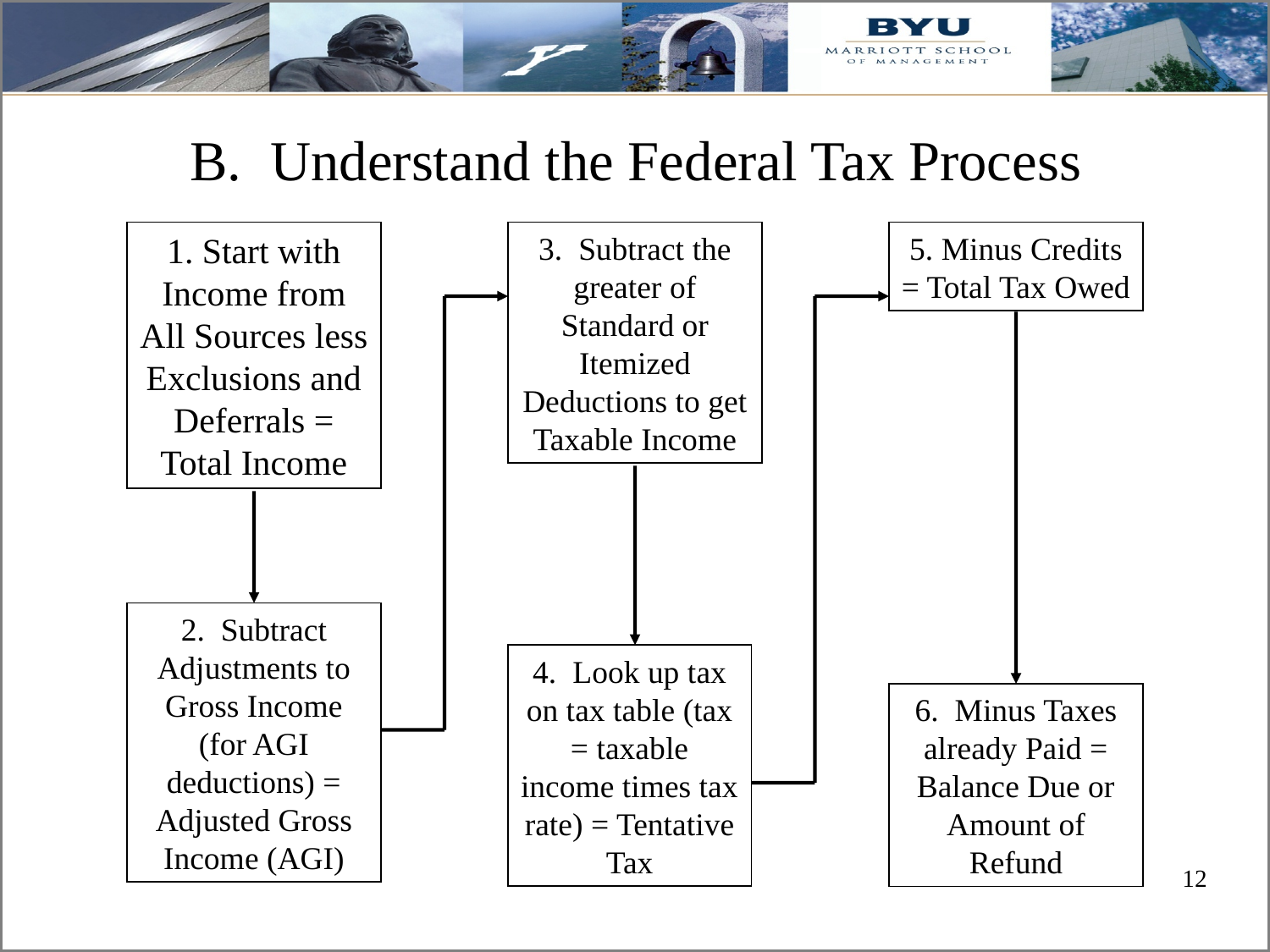

# B.  Understand the Federal Tax Process
1. Start with Income from All Sources less Exclusions and Deferrals = Total Income
3.  Subtract the greater of Standard or Itemized Deductions to get Taxable Income
5. Minus Credits = Total Tax Owed

2.  Subtract Adjustments to Gross Income (for AGI deductions) = Adjusted Gross Income (AGI)
4.  Look up tax on tax table (tax = taxable income times tax rate) = Tentative Tax
6.  Minus Taxes already Paid = Balance Due or Amount of Refund